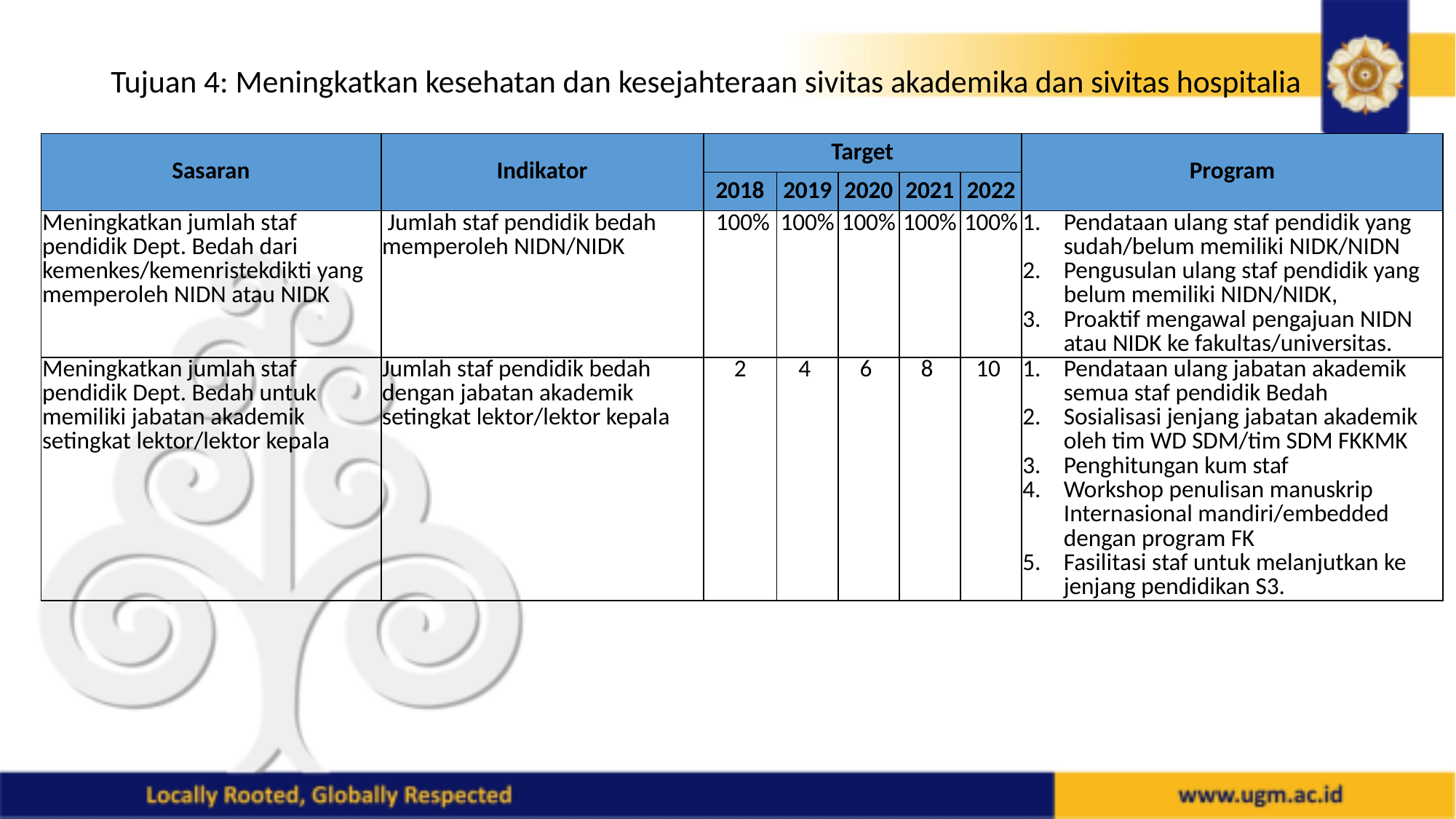

# Tujuan 4: Meningkatkan kesehatan dan kesejahteraan sivitas akademika dan sivitas hospitalia
| Sasaran | Indikator | Target |  |  |  |  | Program |
| --- | --- | --- | --- | --- | --- | --- | --- |
|  |  | 2018 | 2019 | 2020 | 2021 | 2022 |  |
| Meningkatkan jumlah staf pendidik Dept. Bedah dari kemenkes/kemenristekdikti yang memperoleh NIDN atau NIDK | Jumlah staf pendidik bedah memperoleh NIDN/NIDK | 100% | 100% | 100% | 100% | 100% | Pendataan ulang staf pendidik yang sudah/belum memiliki NIDK/NIDN Pengusulan ulang staf pendidik yang belum memiliki NIDN/NIDK, Proaktif mengawal pengajuan NIDN atau NIDK ke fakultas/universitas. |
| Meningkatkan jumlah staf pendidik Dept. Bedah untuk memiliki jabatan akademik setingkat lektor/lektor kepala | Jumlah staf pendidik bedah dengan jabatan akademik setingkat lektor/lektor kepala | 2 | 4 | 6 | 8 | 10 | Pendataan ulang jabatan akademik semua staf pendidik Bedah Sosialisasi jenjang jabatan akademik oleh tim WD SDM/tim SDM FKKMK Penghitungan kum staf Workshop penulisan manuskrip Internasional mandiri/embedded dengan program FK Fasilitasi staf untuk melanjutkan ke jenjang pendidikan S3. |